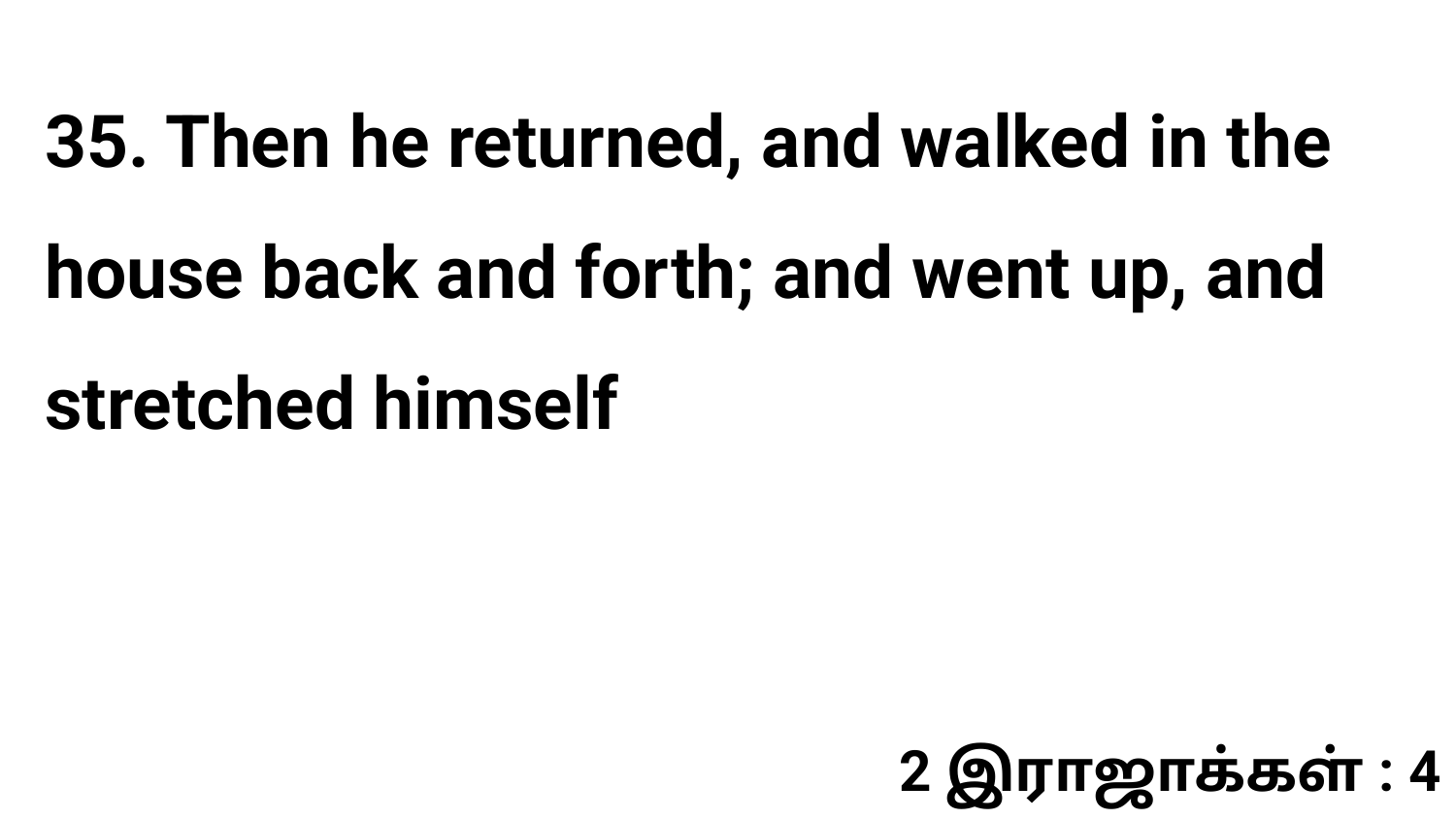

35. Then he returned, and walked in the house back and forth; and went up, and stretched himself
2 இராஜாக்கள் : 4